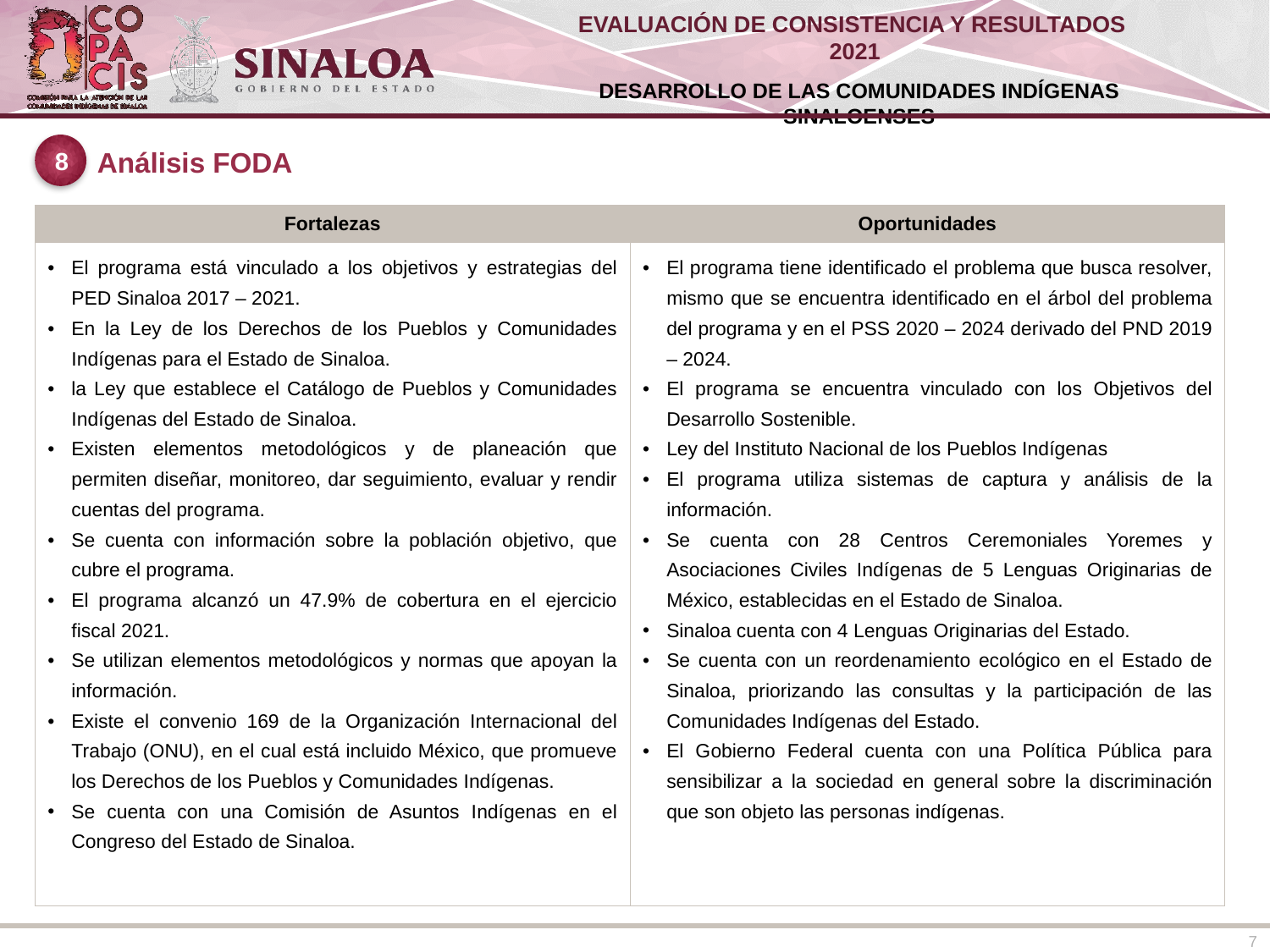

8
Análisis FODA
| Fortalezas | Oportunidades |
| --- | --- |
| El programa está vinculado a los objetivos y estrategias del PED Sinaloa 2017 – 2021. En la Ley de los Derechos de los Pueblos y Comunidades Indígenas para el Estado de Sinaloa. la Ley que establece el Catálogo de Pueblos y Comunidades Indígenas del Estado de Sinaloa. Existen elementos metodológicos y de planeación que permiten diseñar, monitoreo, dar seguimiento, evaluar y rendir cuentas del programa. Se cuenta con información sobre la población objetivo, que cubre el programa. El programa alcanzó un 47.9% de cobertura en el ejercicio fiscal 2021. Se utilizan elementos metodológicos y normas que apoyan la información. Existe el convenio 169 de la Organización Internacional del Trabajo (ONU), en el cual está incluido México, que promueve los Derechos de los Pueblos y Comunidades Indígenas. Se cuenta con una Comisión de Asuntos Indígenas en el Congreso del Estado de Sinaloa. | El programa tiene identificado el problema que busca resolver, mismo que se encuentra identificado en el árbol del problema del programa y en el PSS 2020 – 2024 derivado del PND 2019 – 2024. El programa se encuentra vinculado con los Objetivos del Desarrollo Sostenible. Ley del Instituto Nacional de los Pueblos Indígenas El programa utiliza sistemas de captura y análisis de la información. Se cuenta con 28 Centros Ceremoniales Yoremes y Asociaciones Civiles Indígenas de 5 Lenguas Originarias de México, establecidas en el Estado de Sinaloa. Sinaloa cuenta con 4 Lenguas Originarias del Estado. Se cuenta con un reordenamiento ecológico en el Estado de Sinaloa, priorizando las consultas y la participación de las Comunidades Indígenas del Estado. El Gobierno Federal cuenta con una Política Pública para sensibilizar a la sociedad en general sobre la discriminación que son objeto las personas indígenas. |
7